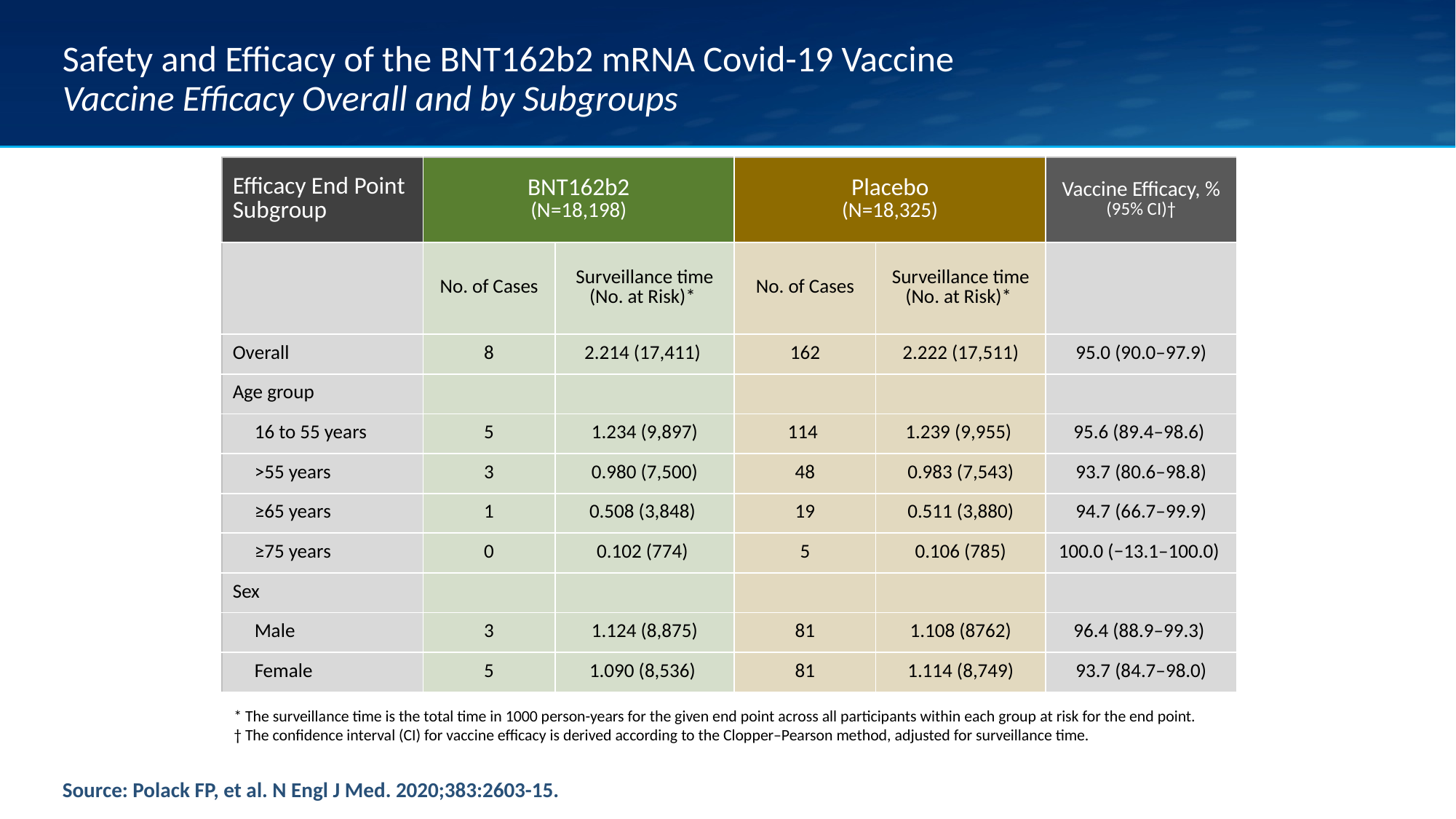

# Safety and Efficacy of the BNT162b2 mRNA Covid-19 Vaccine Vaccine Efficacy Overall and by Subgroups
| Efficacy End Point Subgroup | BNT162b2 (N=18,198) |  | Placebo (N=18,325) |  | Vaccine Efficacy, % (95% CI)† |
| --- | --- | --- | --- | --- | --- |
|  | No. of Cases | Surveillance time (No. at Risk)\* | No. of Cases | Surveillance time (No. at Risk)\* |  |
| Overall | 8 | 2.214 (17,411) | 162 | 2.222 (17,511) | 95.0 (90.0–97.9) |
| Age group |  |  |  |  |  |
| 16 to 55 years | 5 | 1.234 (9,897) | 114 | 1.239 (9,955) | 95.6 (89.4–98.6) |
| >55 years | 3 | 0.980 (7,500) | 48 | 0.983 (7,543) | 93.7 (80.6–98.8) |
| ≥65 years | 1 | 0.508 (3,848) | 19 | 0.511 (3,880) | 94.7 (66.7–99.9) |
| ≥75 years | 0 | 0.102 (774) | 5 | 0.106 (785) | 100.0 (−13.1–100.0) |
| Sex |  |  |  |  |  |
| Male | 3 | 1.124 (8,875) | 81 | 1.108 (8762) | 96.4 (88.9–99.3) |
| Female | 5 | 1.090 (8,536) | 81 | 1.114 (8,749) | 93.7 (84.7–98.0) |
* The surveillance time is the total time in 1000 person-years for the given end point across all participants within each group at risk for the end point.
† The confidence interval (CI) for vaccine efficacy is derived according to the Clopper–Pearson method, adjusted for surveillance time.

Source: Polack FP, et al. N Engl J Med. 2020;383:2603-15.